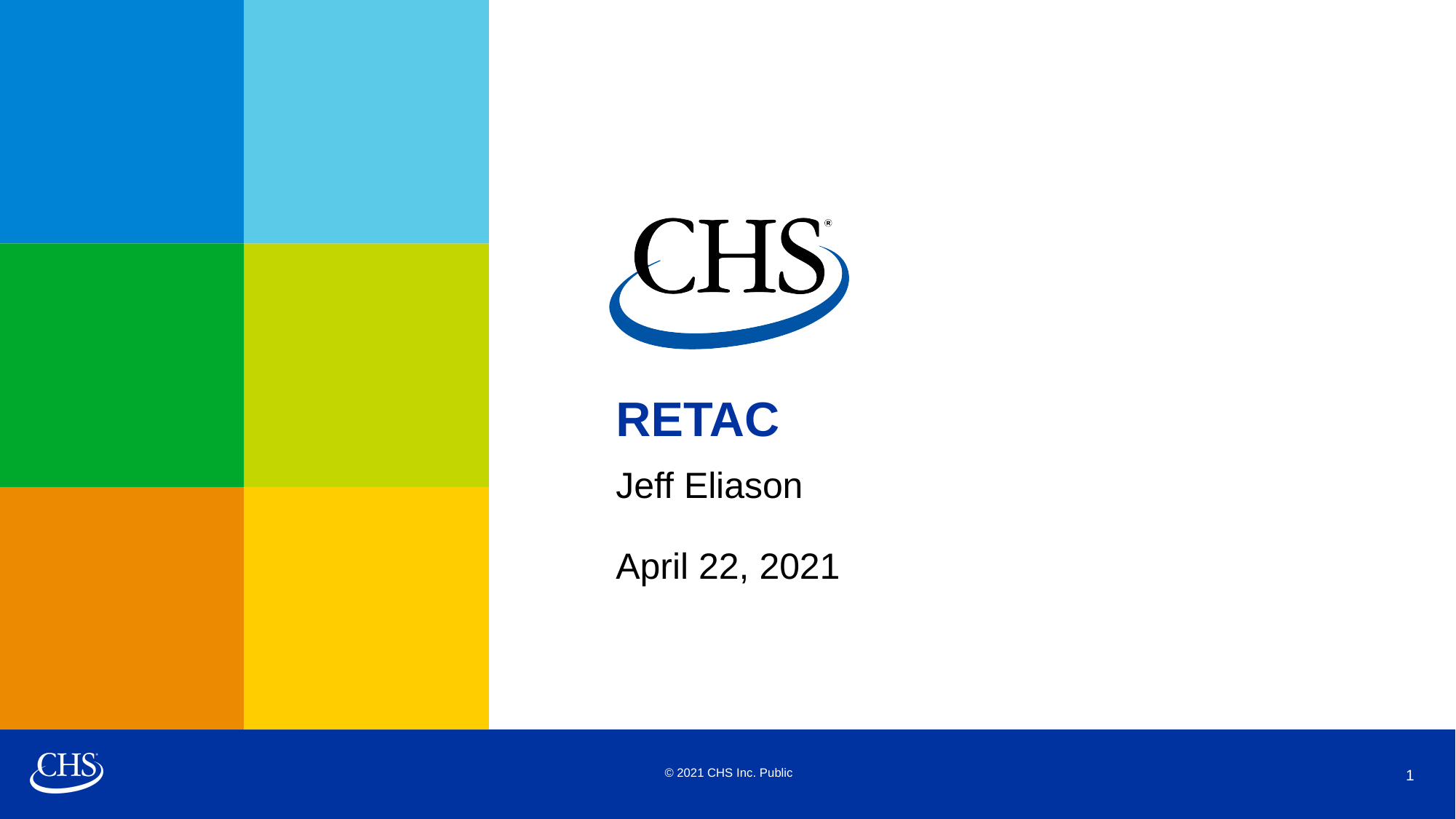

RETAC
Jeff Eliason
April 22, 2021
© 2021 CHS Inc. Public
1